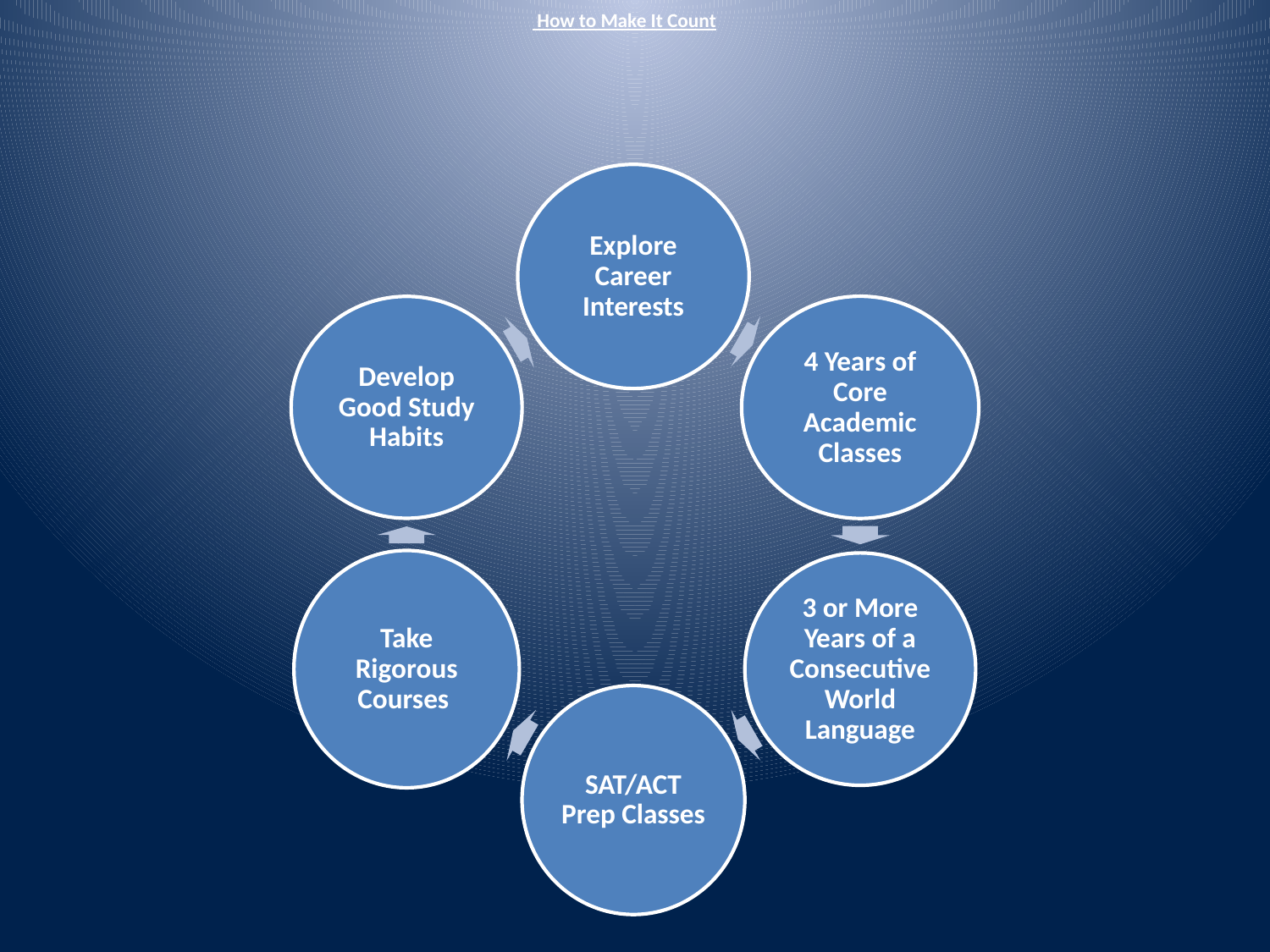

# How to Make It Count
Explore Career Interests

4 Years of Core Academic Classes

3 or More Years of a Consecutive World Language

SAT/ACT Prep Classes

Take Rigorous Courses

Develop Good Study Habits